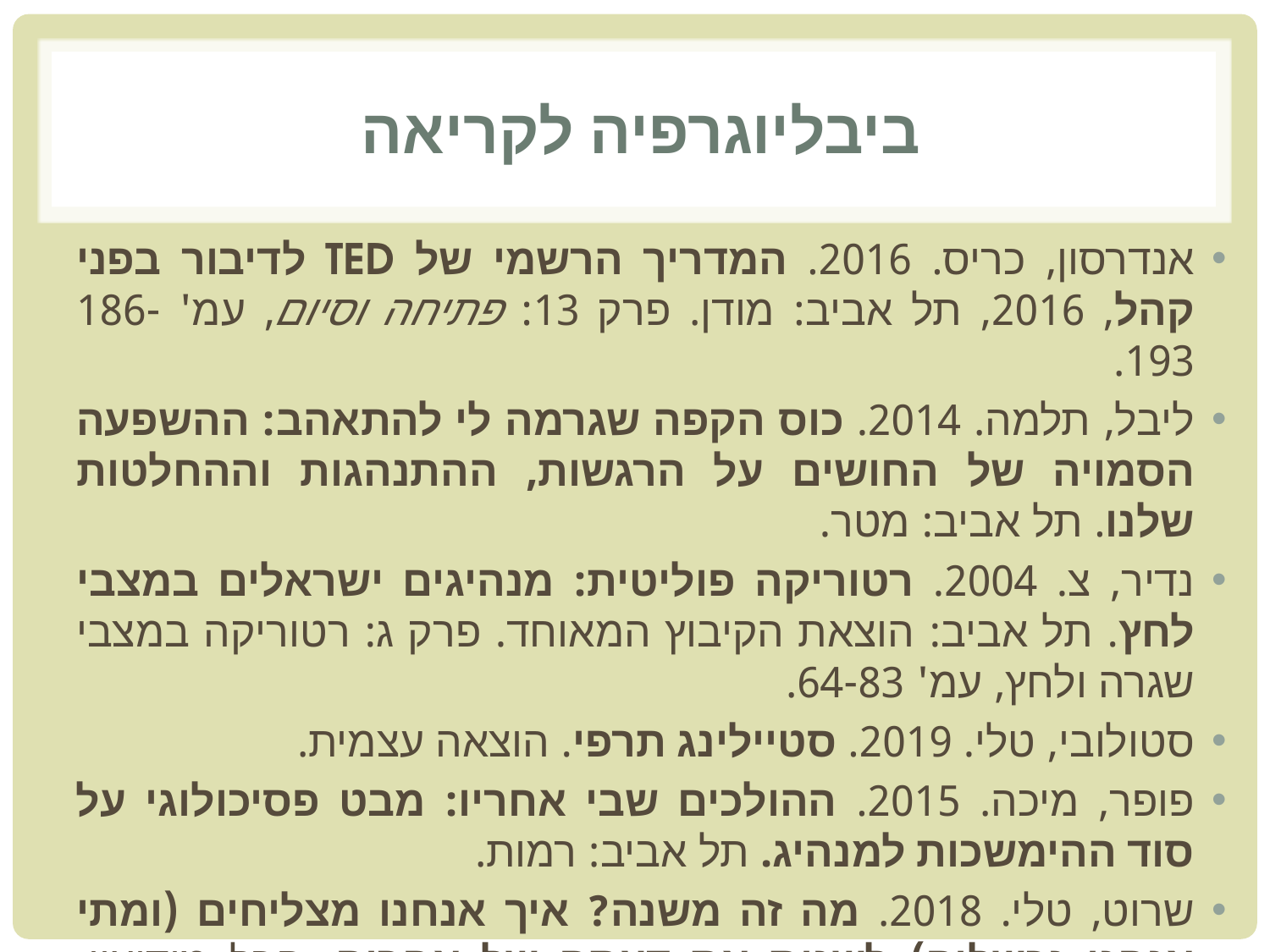

# ביבליוגרפיה לקריאה
אנדרסון, כריס. 2016. המדריך הרשמי של TED לדיבור בפני קהל, 2016, תל אביב: מודן. פרק 13: פתיחה וסיום, עמ' 186-193.
ליבל, תלמה. 2014. כוס הקפה שגרמה לי להתאהב: ההשפעה הסמויה של החושים על הרגשות, ההתנהגות וההחלטות שלנו. תל אביב: מטר.
נדיר, צ. 2004. רטוריקה פוליטית: מנהיגים ישראלים במצבי לחץ. תל אביב: הוצאת הקיבוץ המאוחד. פרק ג: רטוריקה במצבי שגרה ולחץ, עמ' 64-83.
סטולובי, טלי. 2019. סטיילינג תרפי. הוצאה עצמית.
פופר, מיכה. 2015. ההולכים שבי אחריו: מבט פסיכולוגי על סוד ההימשכות למנהיג. תל אביב: רמות.
שרוט, טלי. 2018. מה זה משנה? איך אנחנו מצליחים (ומתי אנחנו נכשלים) לשנות את דעתם של אחרים. חבל מודיעין: זמורה ביתן.